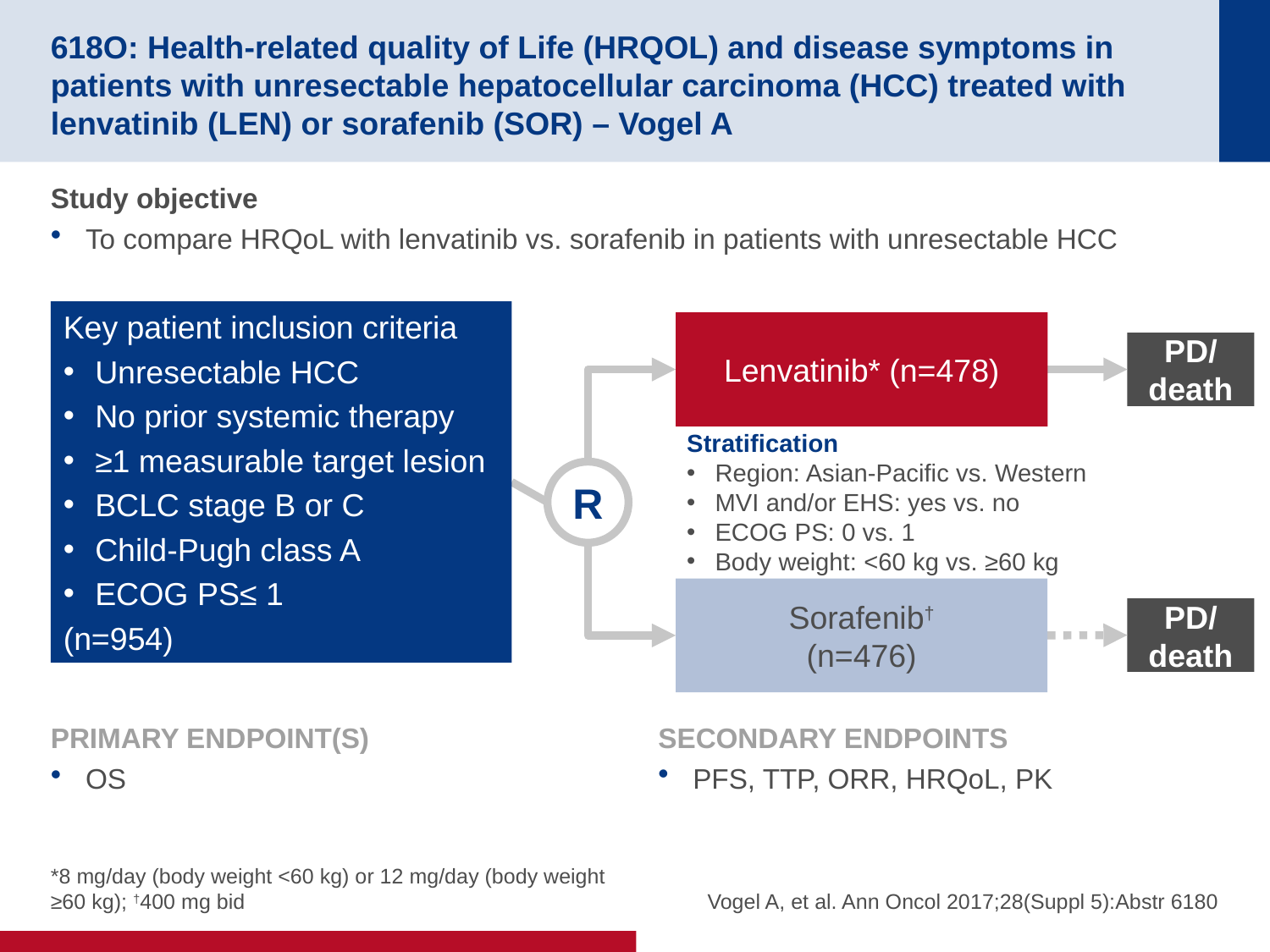

# 618O: Health-related quality of Life (HRQOL) and disease symptoms in patients with unresectable hepatocellular carcinoma (HCC) treated with lenvatinib (LEN) or sorafenib (SOR) – Vogel A
Study objective
To compare HRQoL with lenvatinib vs. sorafenib in patients with unresectable HCC
Key patient inclusion criteria
Unresectable HCC
No prior systemic therapy
≥1 measurable target lesion
BCLC stage B or C
Child-Pugh class A
ECOG PS≤ 1
(n=954)
Lenvatinib* (n=478)
PD/
death
Stratification
Region: Asian-Pacific vs. Western
MVI and/or EHS: yes vs. no
ECOG PS: 0 vs. 1
Body weight: <60 kg vs. ≥60 kg
R
Sorafenib†
(n=476)
PD/
death
PRIMARY ENDPOINT(S)
OS

SECONDARY ENDPOINTS
PFS, TTP, ORR, HRQoL, PK
*8 mg/day (body weight <60 kg) or 12 mg/day (body weight ≥60 kg); †400 mg bid
Vogel A, et al. Ann Oncol 2017;28(Suppl 5):Abstr 6180